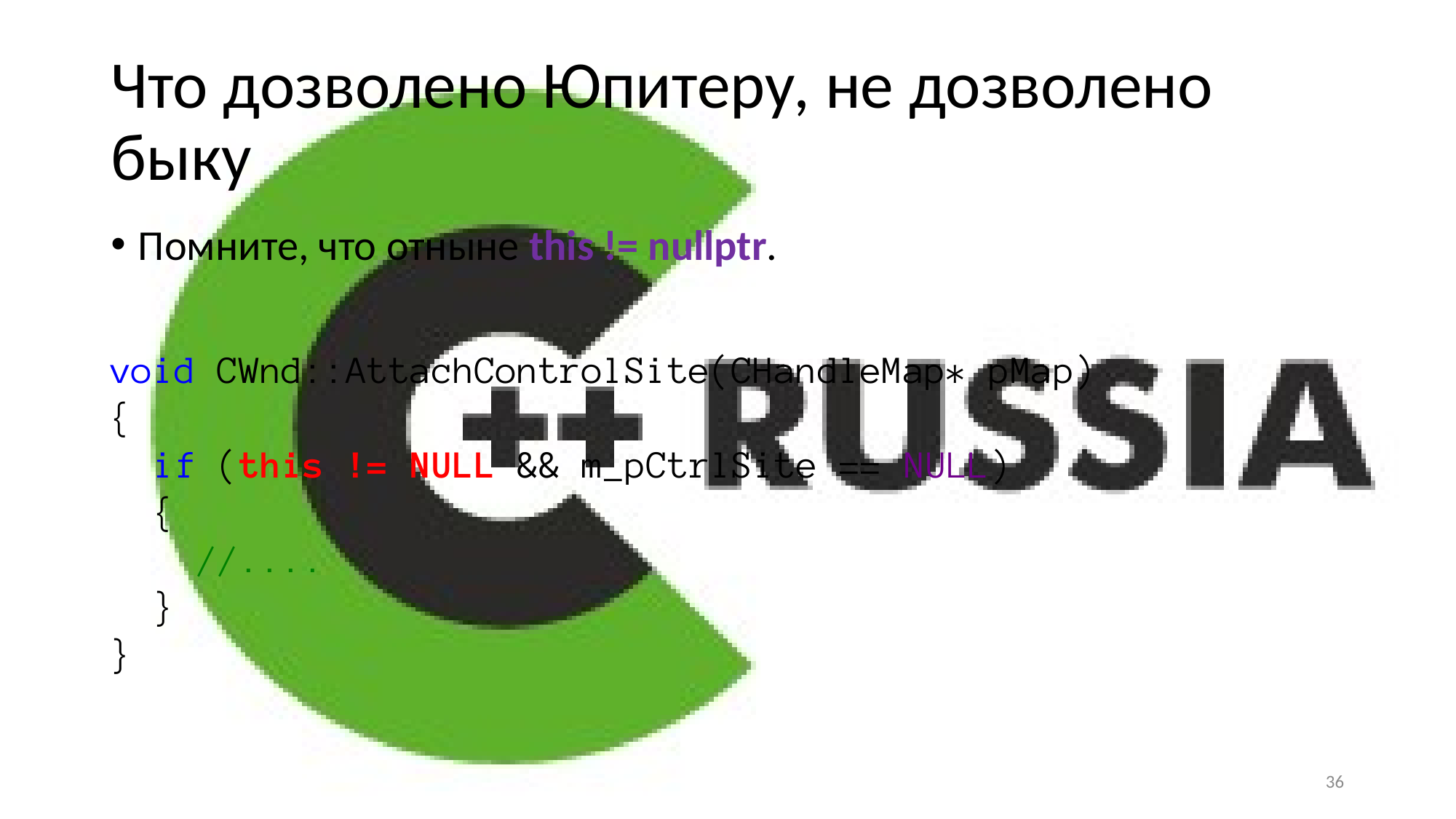

# Что дозволено Юпитеру, не дозволено быку
Помните, что отныне this != nullptr.

void CWnd::AttachControlSite(CHandleMap* pMap)
{
  if (this != NULL && m_pCtrlSite == NULL)
  {
    //....
  }
}
36